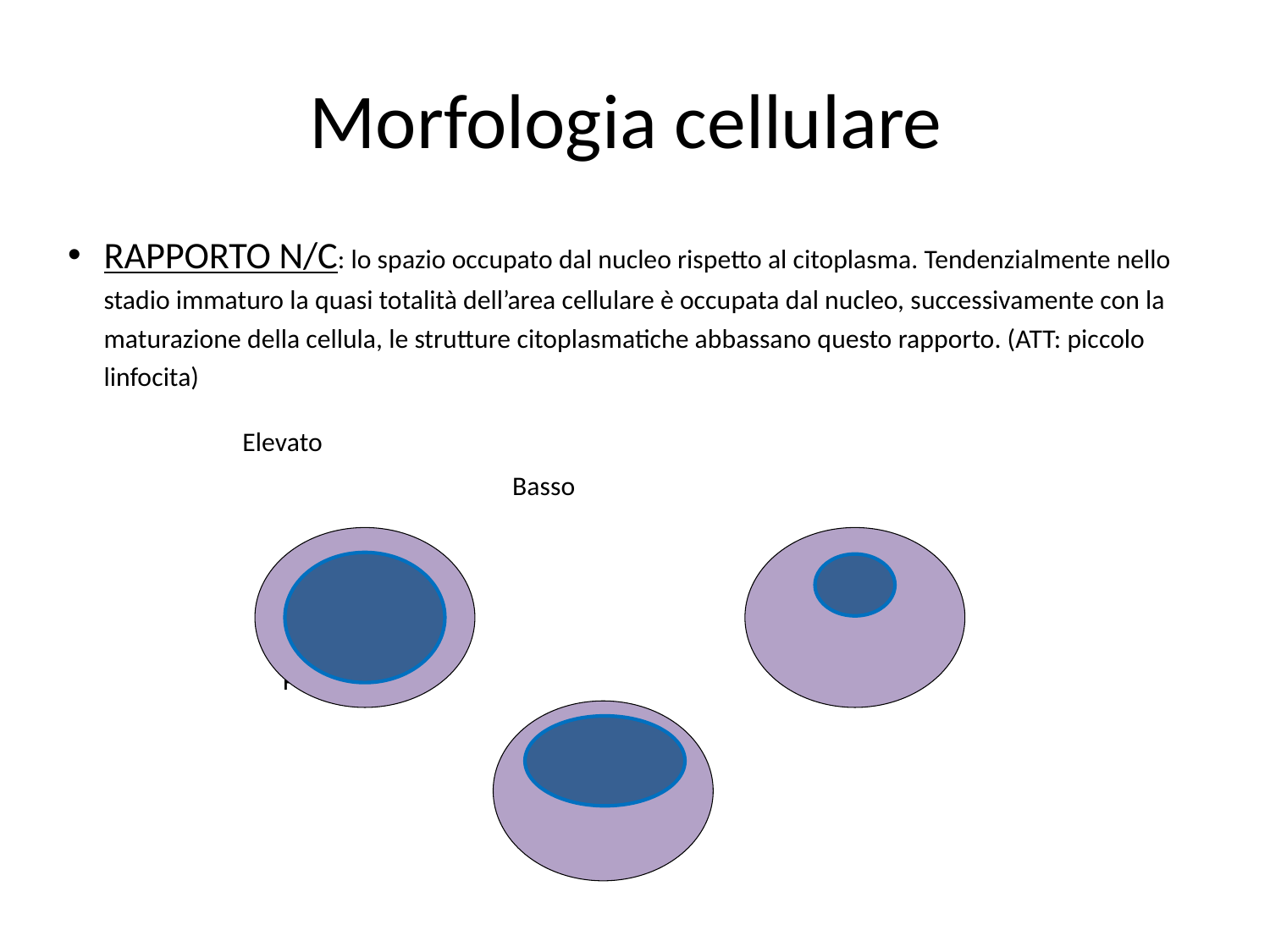

# Morfologia cellulare
RAPPORTO N/C: lo spazio occupato dal nucleo rispetto al citoplasma. Tendenzialmente nello stadio immaturo la quasi totalità dell’area cellulare è occupata dal nucleo, successivamente con la maturazione della cellula, le strutture citoplasmatiche abbassano questo rapporto. (ATT: piccolo linfocita)

                                                           Elevato
                                                                                                                                                     Basso

                                                                        Paritario